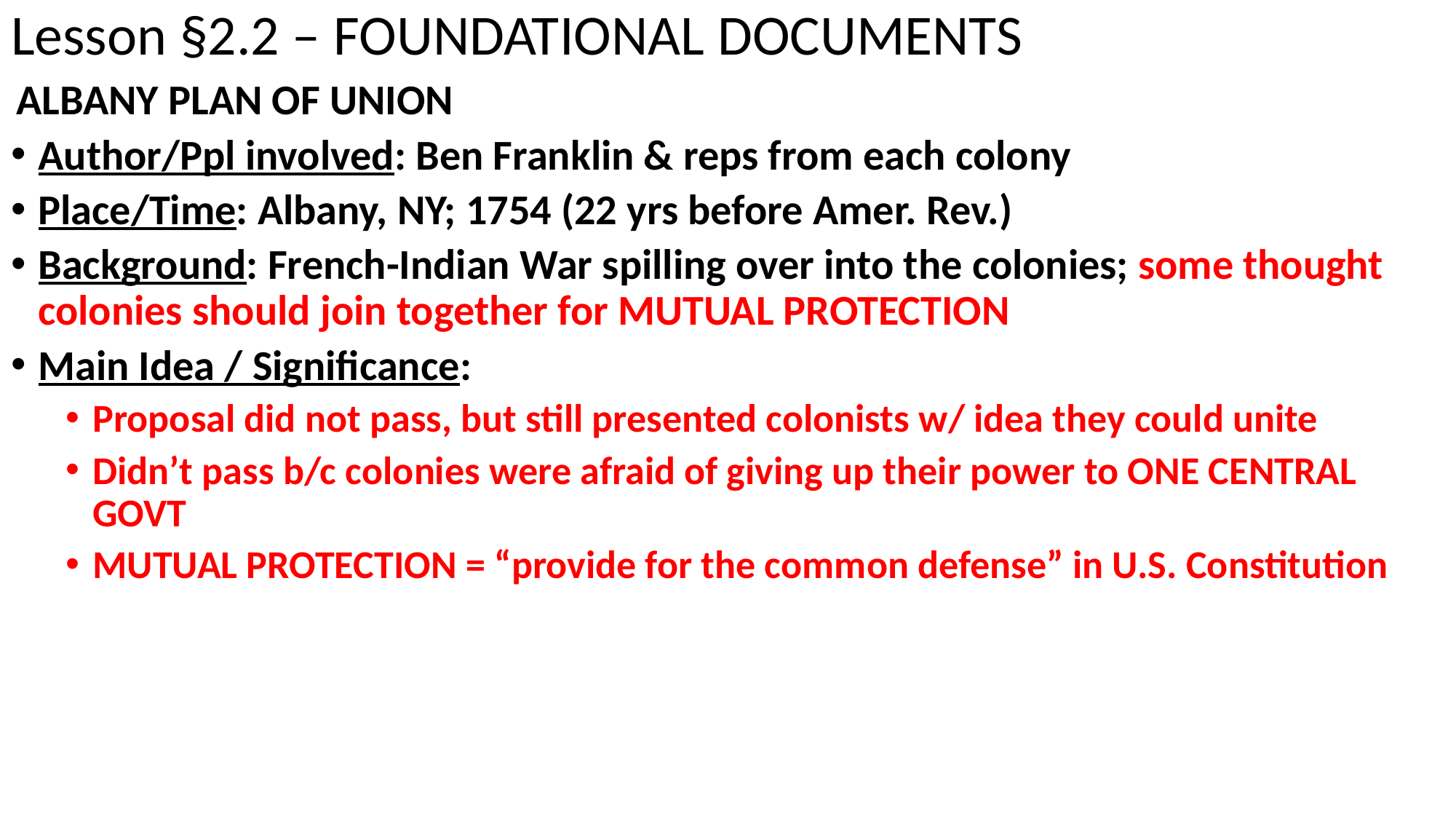

# Lesson §2.2 – FOUNDATIONAL DOCUMENTS
ALBANY PLAN OF UNION
Author/Ppl involved: Ben Franklin & reps from each colony
Place/Time: Albany, NY; 1754 (22 yrs before Amer. Rev.)
Background: French-Indian War spilling over into the colonies; some thought colonies should join together for MUTUAL PROTECTION
Main Idea / Significance:
Proposal did not pass, but still presented colonists w/ idea they could unite
Didn’t pass b/c colonies were afraid of giving up their power to ONE CENTRAL GOVT
MUTUAL PROTECTION = “provide for the common defense” in U.S. Constitution